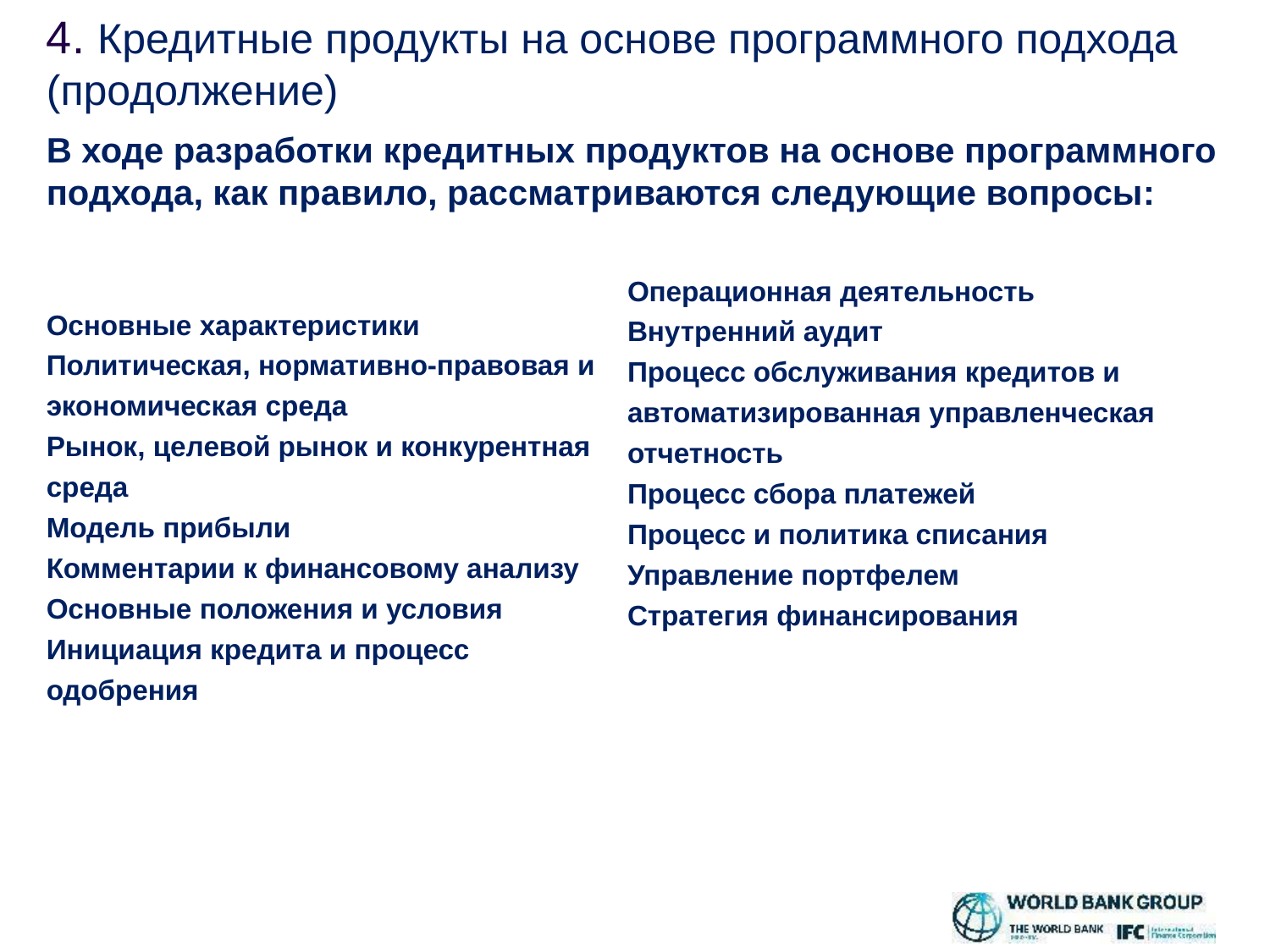

4. Кредитные продукты на основе программного подхода (продолжение)
В ходе разработки кредитных продуктов на основе программного подхода, как правило, рассматриваются следующие вопросы:

Основные характеристики
Политическая, нормативно-правовая и экономическая среда
Рынок, целевой рынок и конкурентная среда
Модель прибыли
Комментарии к финансовому анализу
Основные положения и условия
Инициация кредита и процесс одобрения

Операционная деятельность
Внутренний аудит
Процесс обслуживания кредитов и автоматизированная управленческая отчетность
Процесс сбора платежей
Процесс и политика списания Управление портфелем
Стратегия финансирования